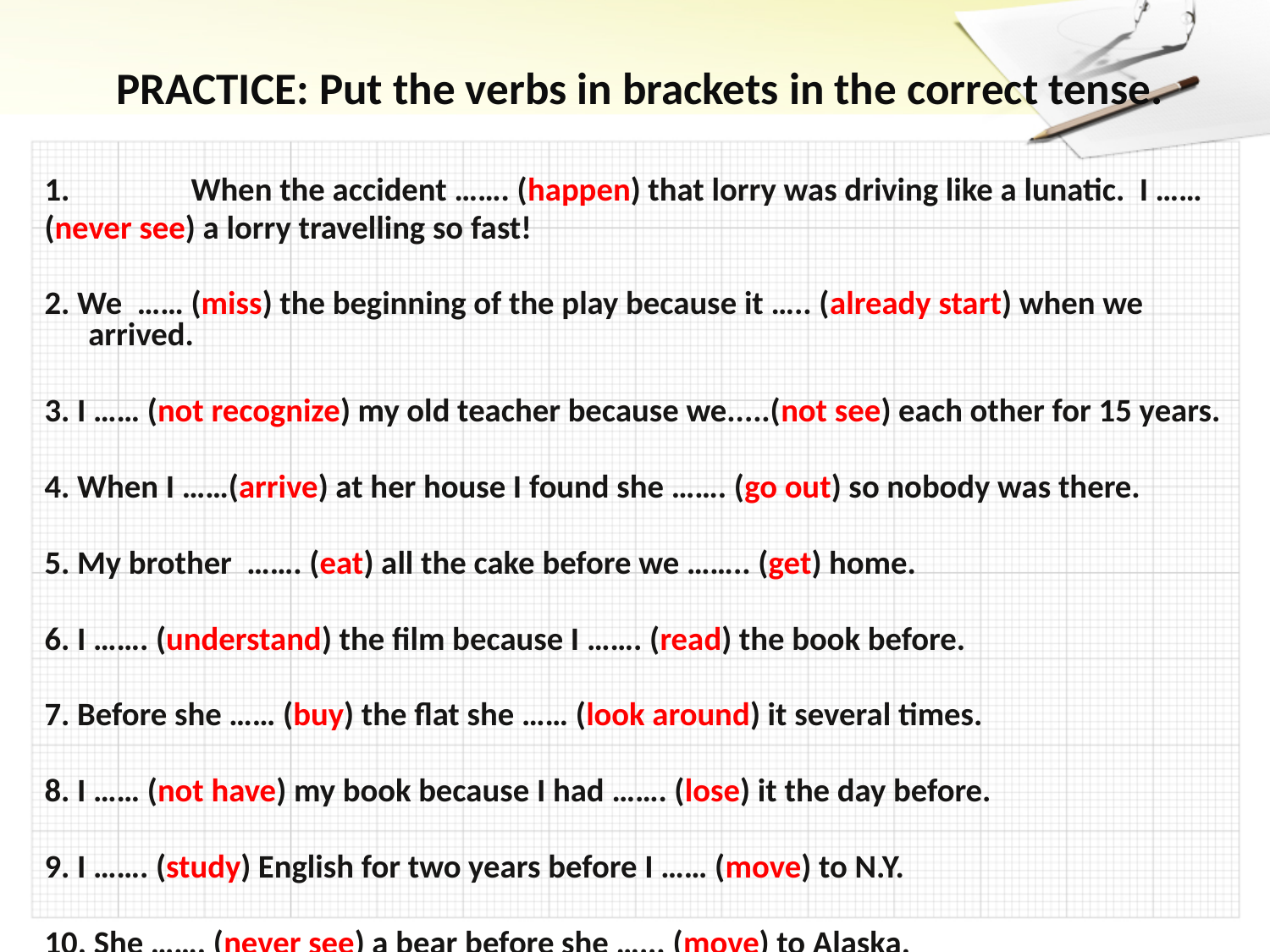

# PRACTICE: Put the verbs in brackets in the correct tense.
When the accident ……. (happen) that lorry was driving like a lunatic.  I ……
(never see) a lorry travelling so fast!

2. We  …… (miss) the beginning of the play because it ….. (already start) when we arrived.

3. I …… (not recognize) my old teacher because we.....(not see) each other for 15 years.

4. When I ……(arrive) at her house I found she ……. (go out) so nobody was there.

5. My brother  ……. (eat) all the cake before we …….. (get) home.

6. I ……. (understand) the film because I ……. (read) the book before.

7. Before she …… (buy) the flat she …… (look around) it several times.

8. I …… (not have) my book because I had ……. (lose) it the day before.

9. I ……. (study) English for two years before I …… (move) to N.Y.

10. She ……. (never see) a bear before she …... (move) to Alaska.